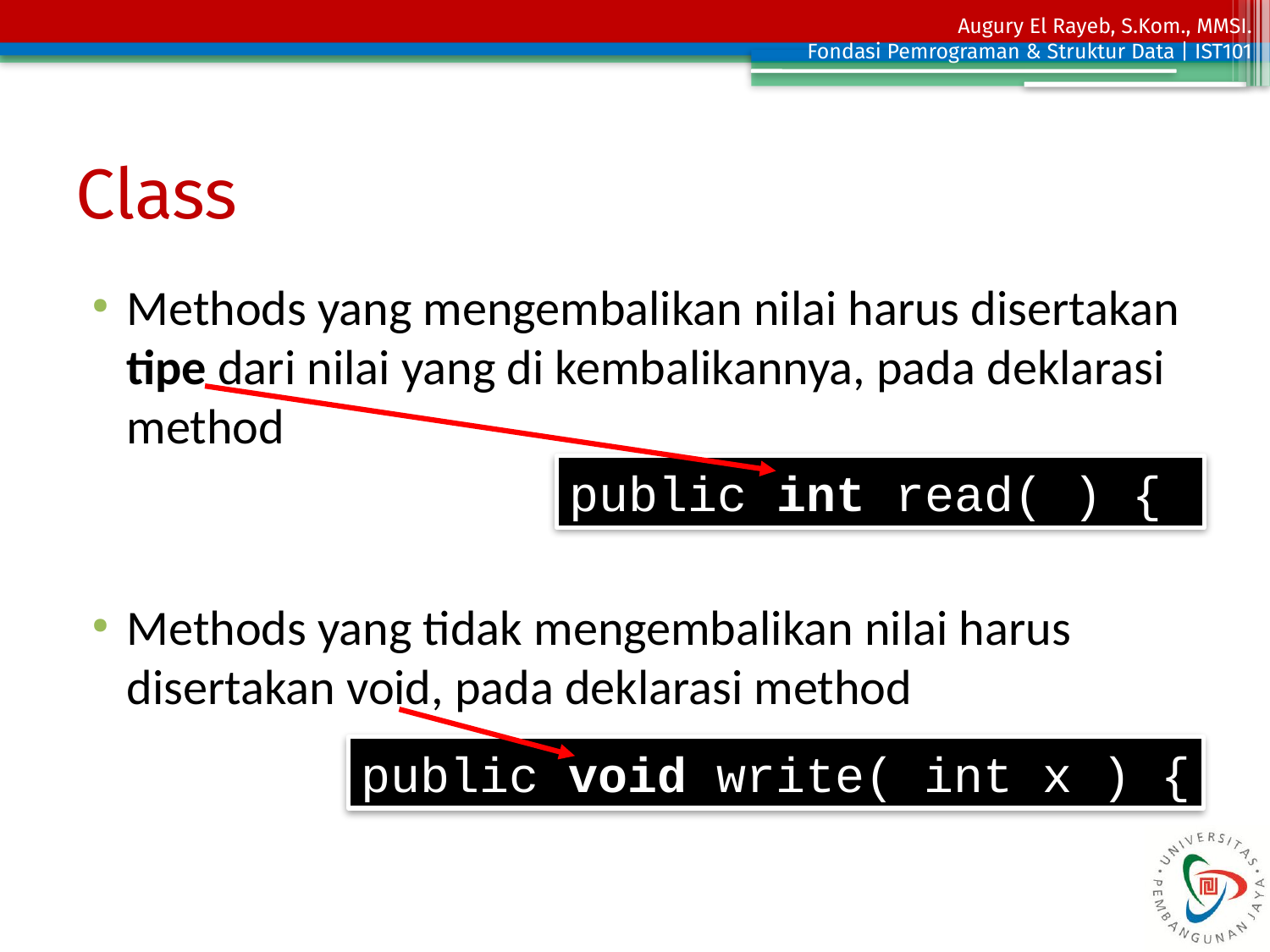

# Class
Methods yang mengembalikan nilai harus disertakan tipe dari nilai yang di kembalikannya, pada deklarasi method

Methods yang tidak mengembalikan nilai harus disertakan void, pada deklarasi method

public int read( ) {
public void write( int x ) {